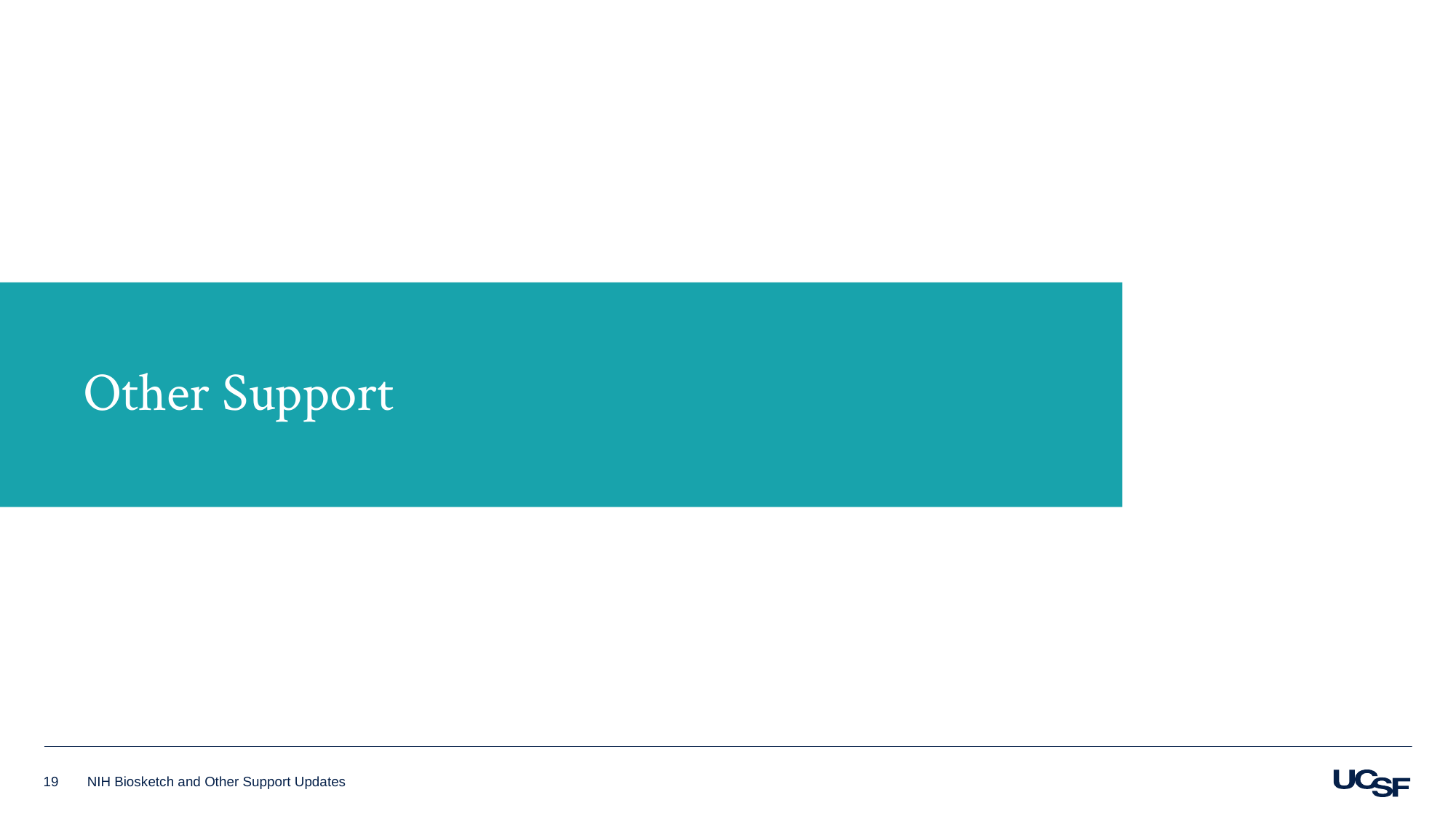

# Other Support
19
NIH Biosketch and Other Support Updates